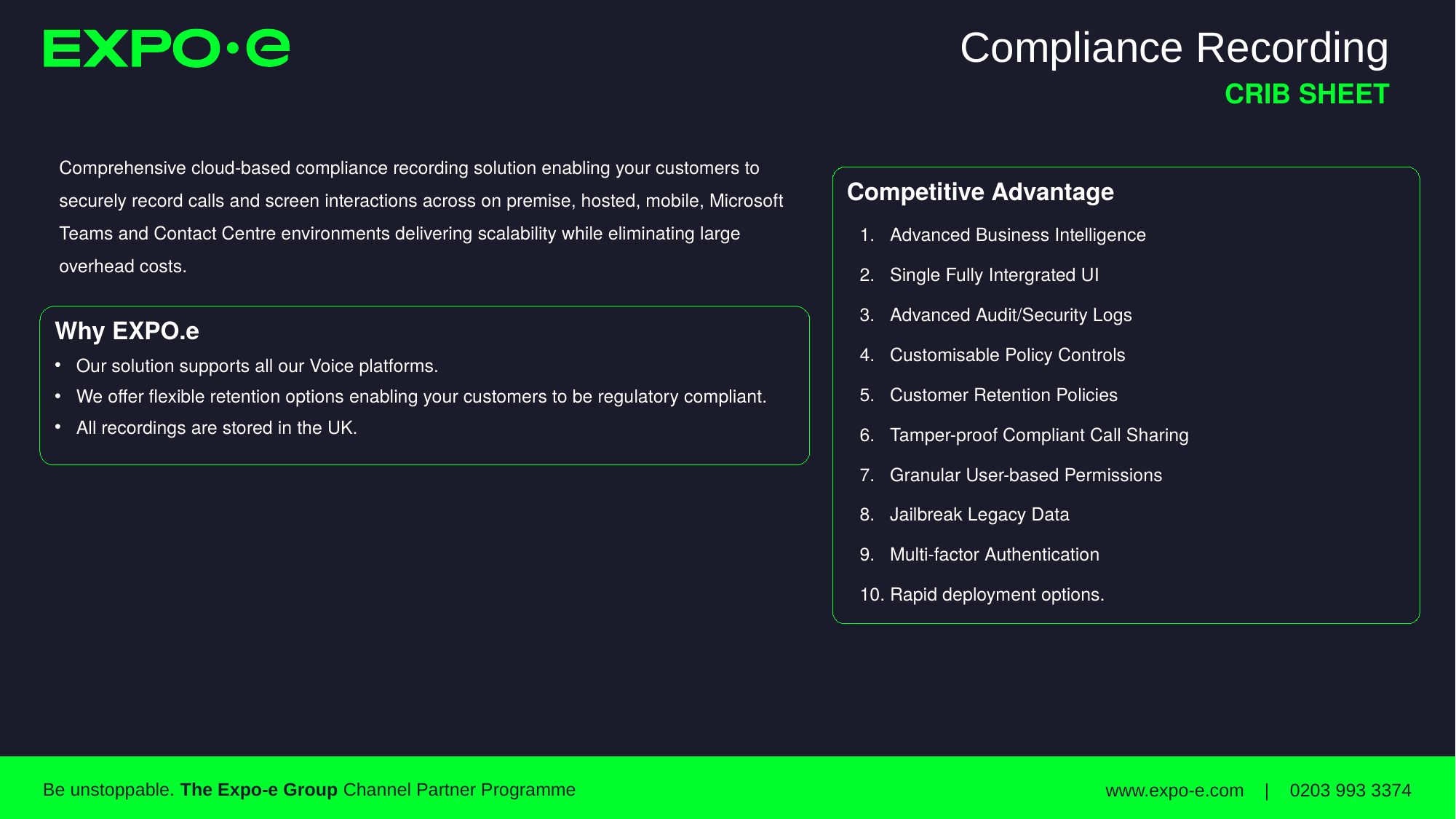

# Compliance Recording
CRIB SHEET
Comprehensive cloud-based compliance recording solution enabling your customers to securely record calls and screen interactions across on premise, hosted, mobile, Microsoft Teams and Contact Centre environments delivering scalability while eliminating large overhead costs.
Competitive Advantage
Advanced Business Intelligence
Single Fully Intergrated UI
Advanced Audit/Security Logs
Customisable Policy Controls
Customer Retention Policies
Tamper-proof Compliant Call Sharing
Granular User-based Permissions
Jailbreak Legacy Data
Multi-factor Authentication
Rapid deployment options.
Why EXPO.e
Our solution supports all our Voice platforms.
We offer flexible retention options enabling your customers to be regulatory compliant.
All recordings are stored in the UK.